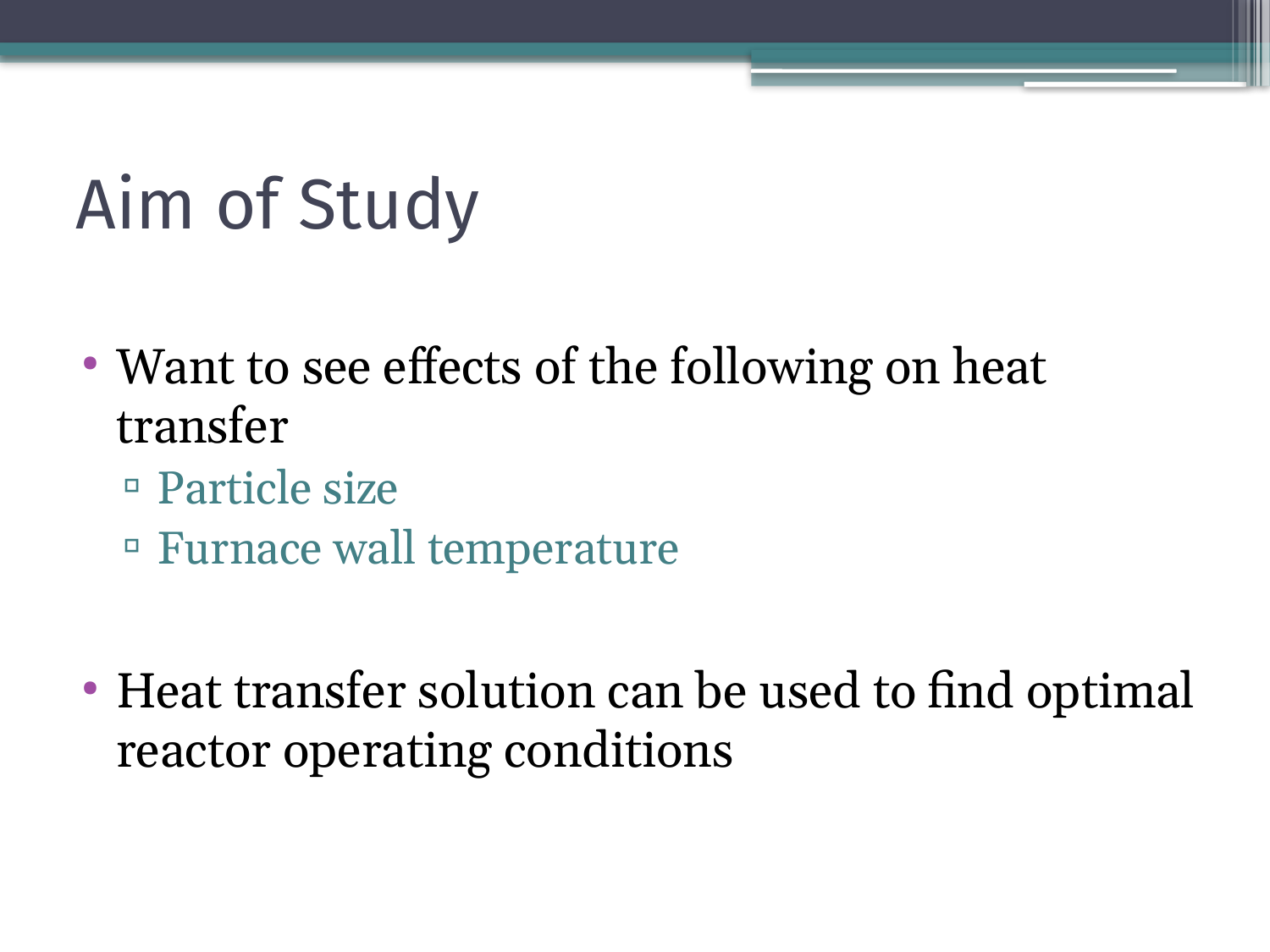

# Aim of Study
Want to see effects of the following on heat transfer
Particle size
Furnace wall temperature

Heat transfer solution can be used to find optimal reactor operating conditions